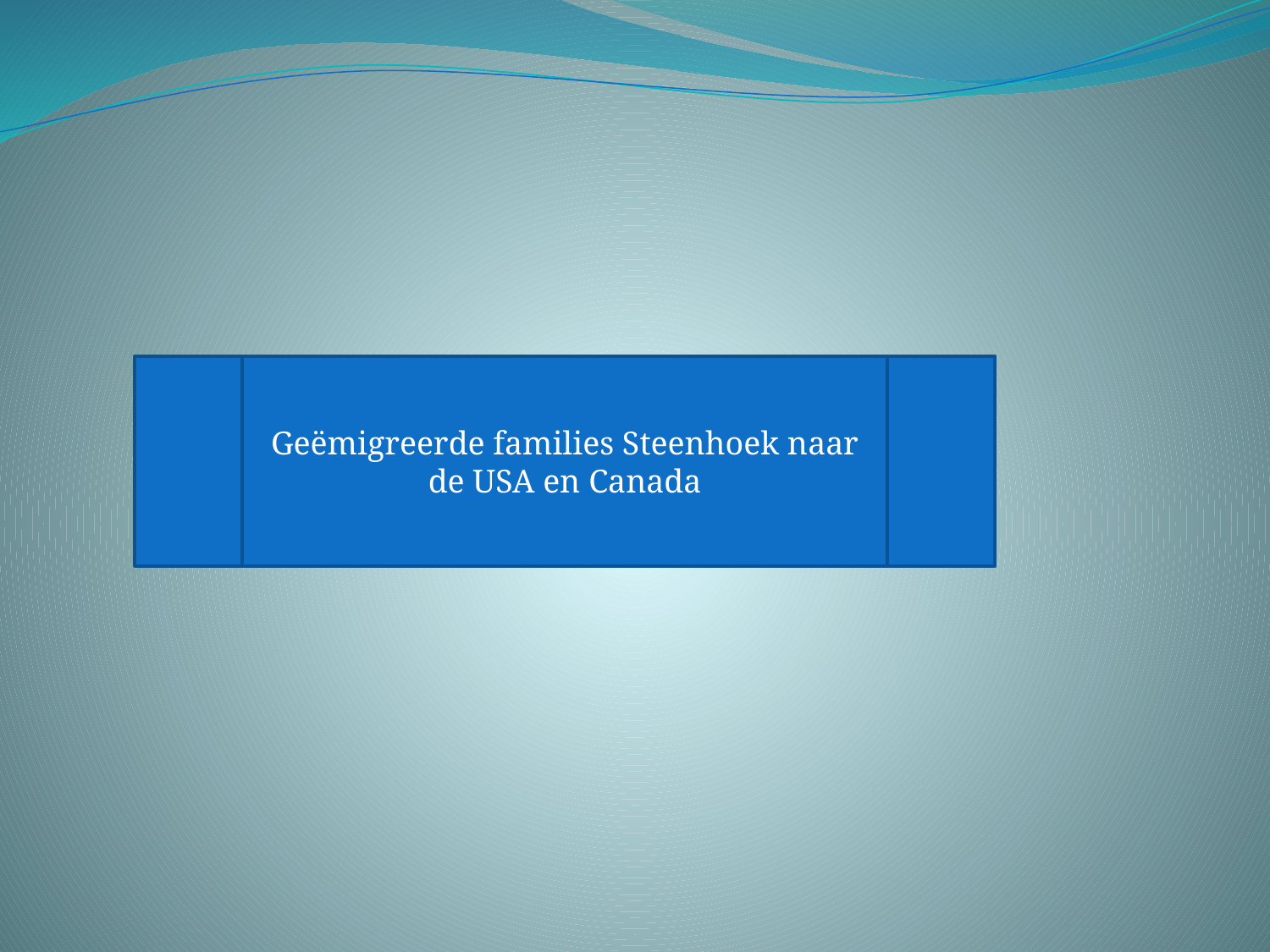

Geëmigreerde families Steenhoek naar de USA en Canada